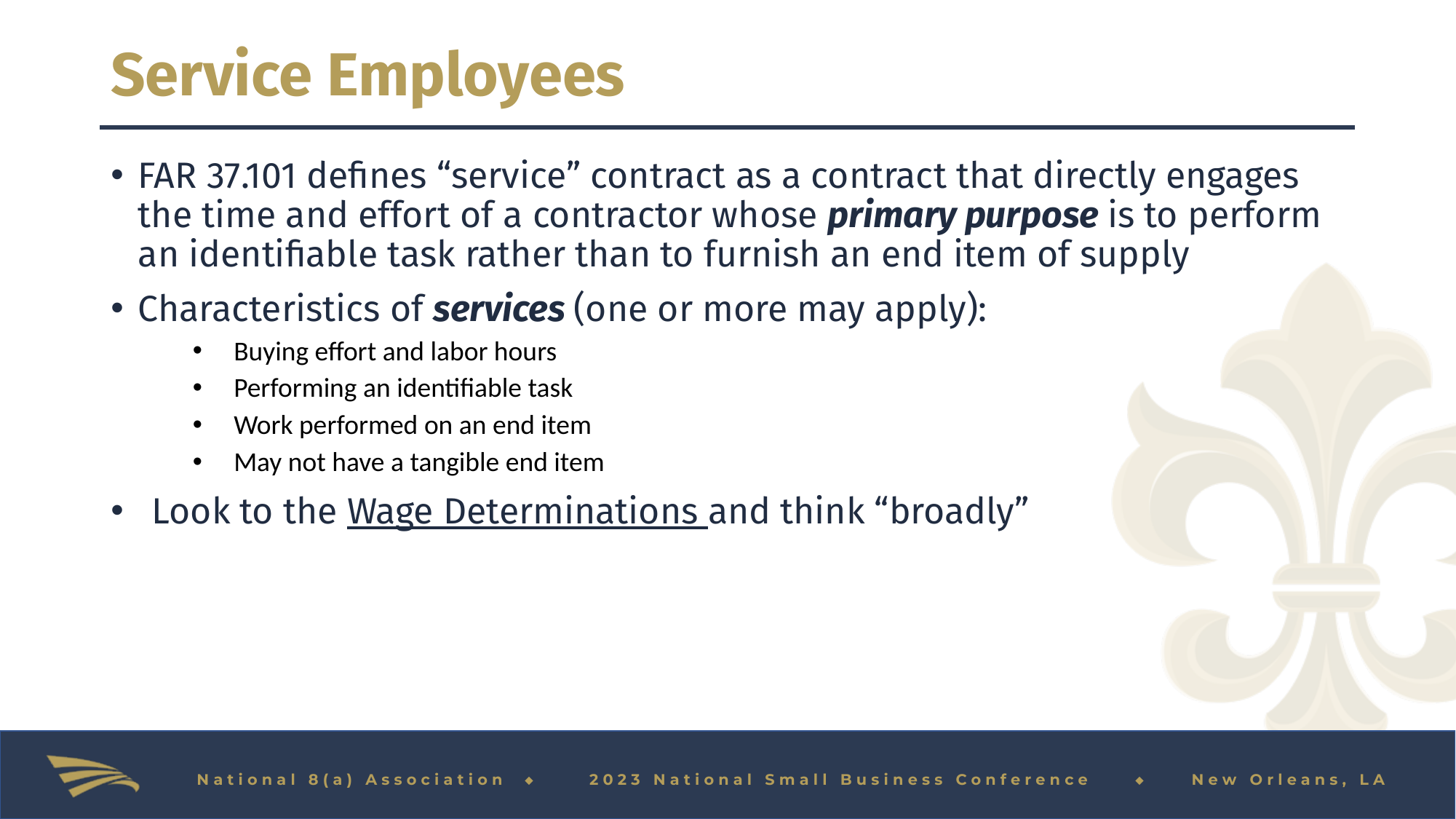

# Service Employees
FAR 37.101 defines “service” contract as a contract that directly engages the time and effort of a contractor whose primary purpose is to perform an identifiable task rather than to furnish an end item of supply
Characteristics of services (one or more may apply):
Buying effort and labor hours
Performing an identifiable task
Work performed on an end item
May not have a tangible end item
Look to the Wage Determinations and think “broadly”